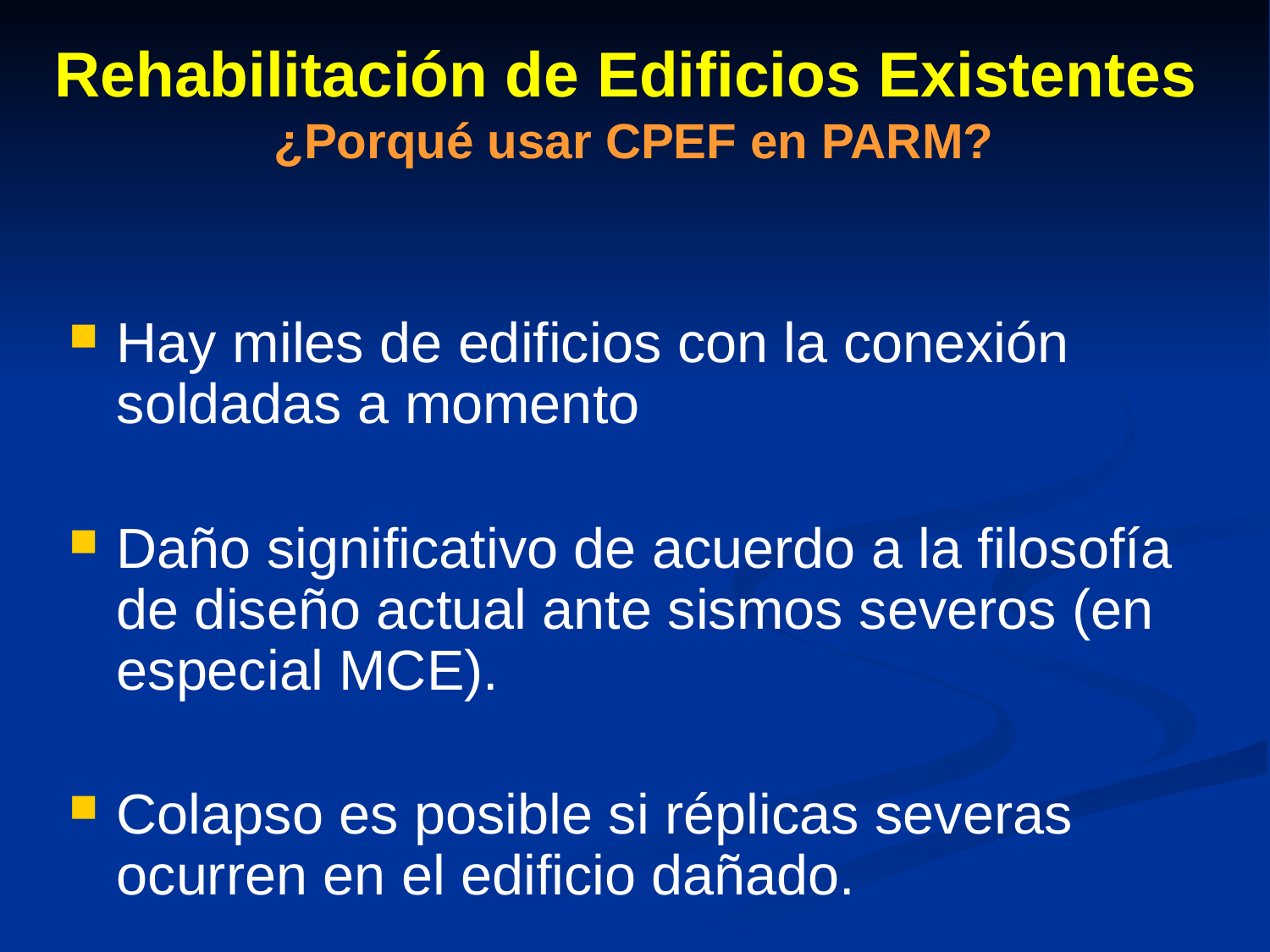

# Rehabilitación de Edificios Existentes ¿Porqué usar CPEF en PARM?

Hay miles de edificios con la conexión soldadas a momento

Daño significativo de acuerdo a la filosofía de diseño actual ante sismos severos (en especial MCE).

Colapso es posible si réplicas severas ocurren en el edificio dañado.